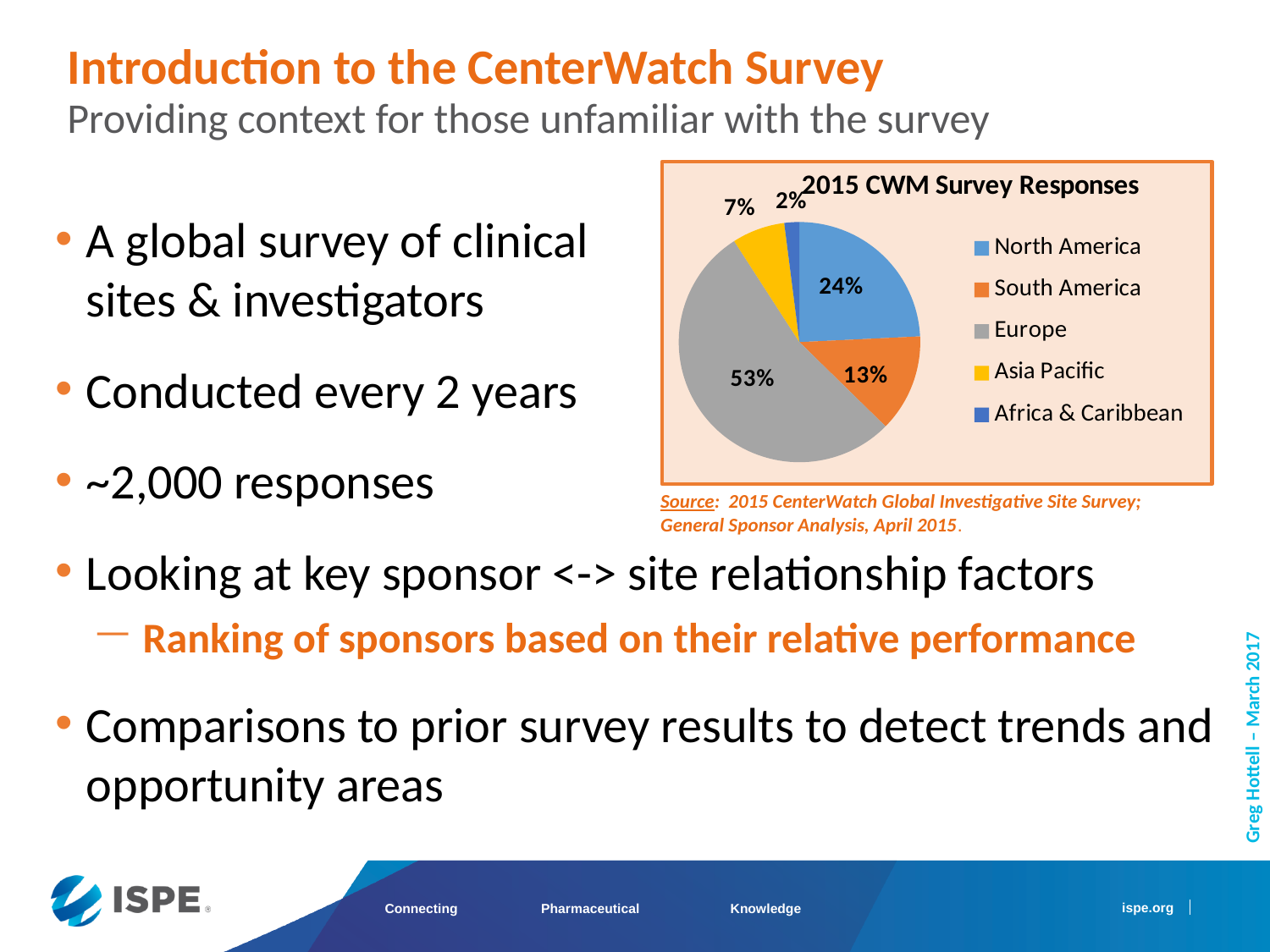

Introduction to the CenterWatch Survey
Providing context for those unfamiliar with the survey

### Chart: 2015 CWM Survey Responses

| Category | Response |
|---|---|
| North America | 0.2400000000000002 |
| South America | 0.13 |
| Europe | 0.53 |
| Asia Pacific | 0.07000000000000003 |
| Africa & Caribbean | 0.02000000000000005 |
A global survey of clinical
sites & investigators
Conducted every 2 years
~2,000 responses
Looking at key sponsor <-> site relationship factors
Ranking of sponsors based on their relative performance
Comparisons to prior survey results to detect trends and opportunity areas
Source:  2015 CenterWatch Global Investigative Site Survey;
General Sponsor Analysis, April 2015.
Greg Hottell – March 2017